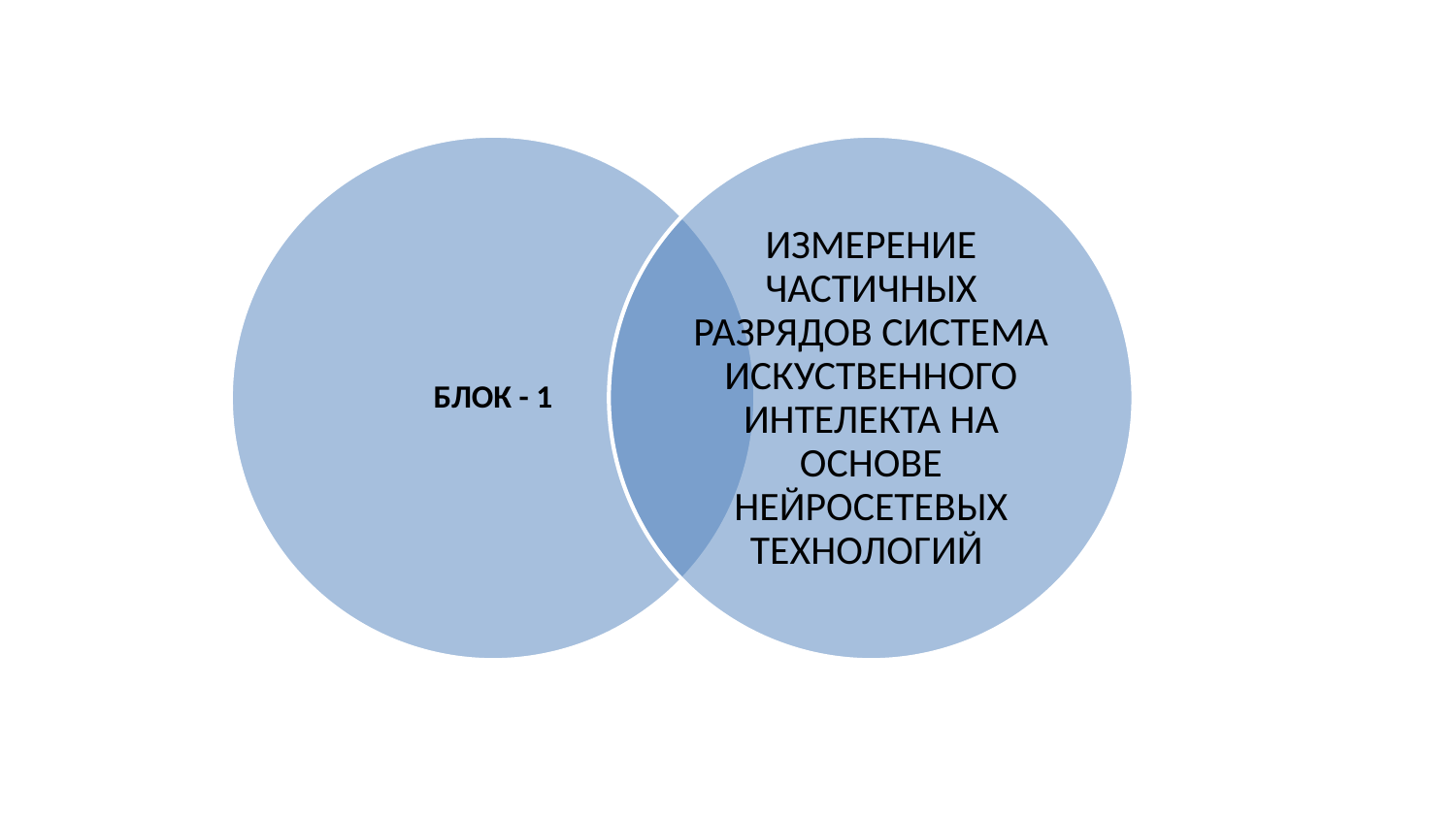

БЛОК - 1
ИЗМЕРЕНИЕ ЧАСТИЧНЫХ РАЗРЯДОВ СИСТЕМА ИСКУСТВЕННОГО ИНТЕЛЕКТА НА ОСНОВЕ НЕЙРОСЕТЕВЫХ ТЕХНОЛОГИЙ